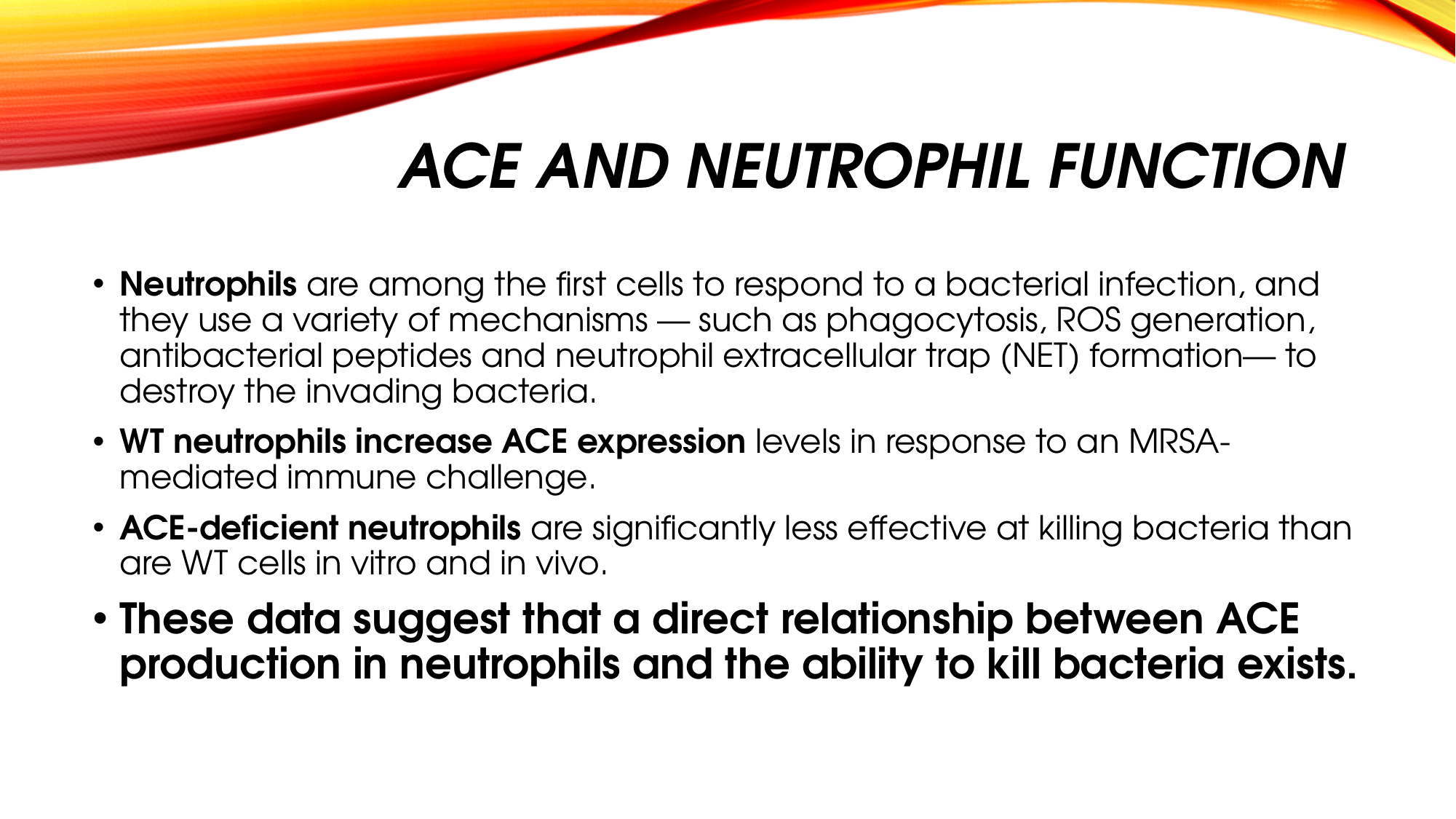

# ACE and neutrophil function
Neutrophils are among the first cells to respond to a bacterial infection, and they use a variety of mechanisms — such as phagocytosis, ROS generation, antibacterial peptides and neutrophil extracellular trap (NET) formation— to destroy the invading bacteria.
WT neutrophils increase ACE expression levels in response to an MRSA-mediated immune challenge.
ACE-deficient neutrophils are significantly less effective at killing bacteria than are WT cells in vitro and in vivo.
These data suggest that a direct relationship between ACE production in neutrophils and the ability to kill bacteria exists.